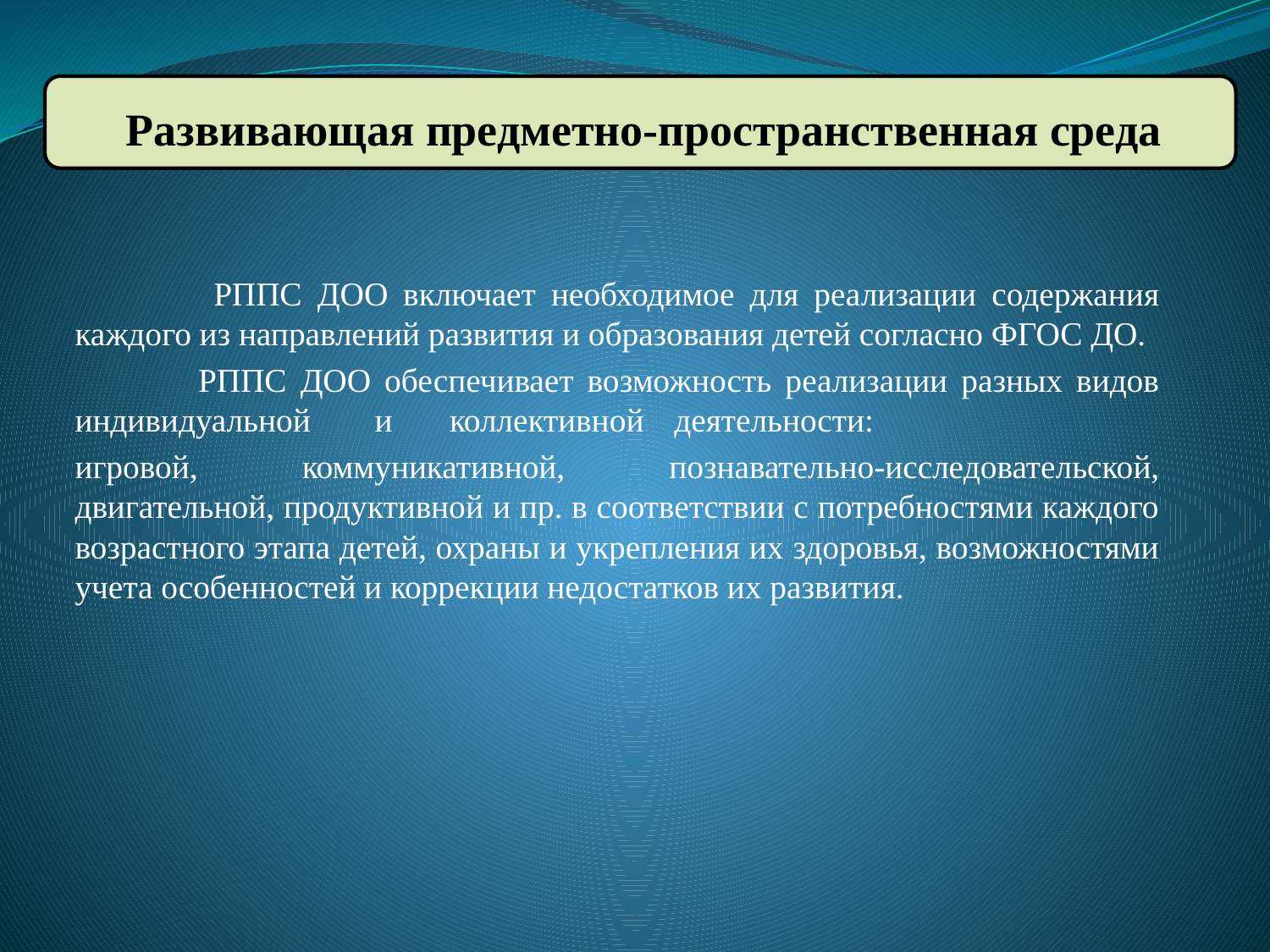

# Развивающая предметно-пространственная среда

         РППС ДОО включает необходимое для реализации содержания каждого из направлений развития и образования детей согласно ФГОС ДО.
         РППС ДОО обеспечивает возможность реализации разных видов индивидуальной	и	коллективной	деятельности:
игровой, коммуникативной, познавательно-исследовательской, двигательной, продуктивной и пр. в соответствии с потребностями каждого возрастного этапа детей, охраны и укрепления их здоровья, возможностями учета особенностей и коррекции недостатков их развития.